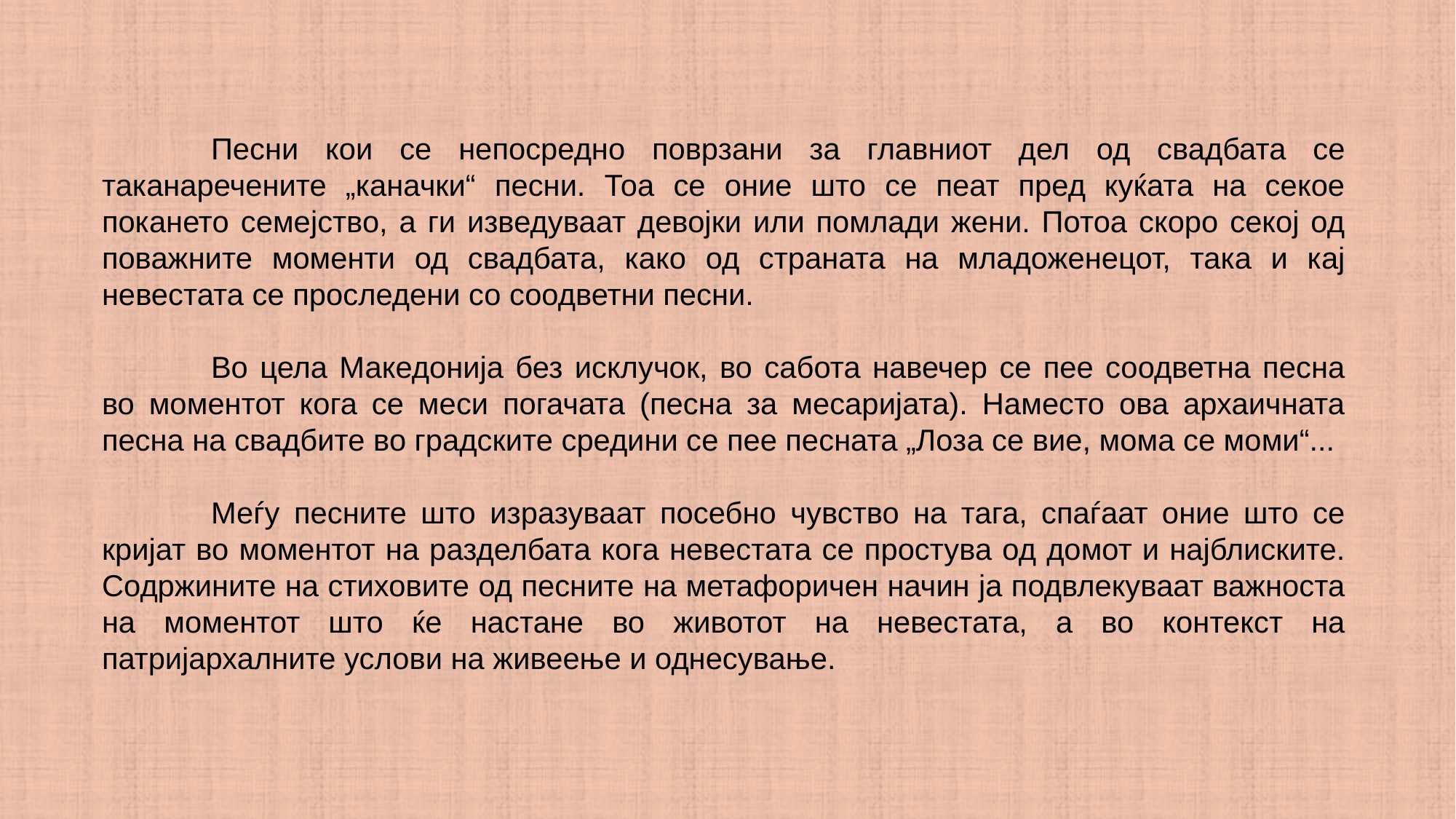

Песни кои се непосредно поврзани за главниот дел од свадбата се таканаречените „каначки“ песни. Тоа се оние што се пеат пред куќата на секое покането семејство, а ги изведуваат девојки или помлади жени. Потоа скоро секој од поважните моменти од свадбата, како од страната на младоженецот, така и кај невестата се проследени со соодветни песни.

	Во цела Македонија без исклучок, во сабота навечер се пее соодветна песна во моментот кога се меси погачата (песна за месаријата). Наместо ова архаичната песна на свадбите во градските средини се пее песната „Лоза се вие, мома се моми“...

	Меѓу песните што изразуваат посебно чувство на тага, спаѓаат оние што се кријат во моментот на разделбата кога невестата се простува од домот и најблиските. Содржините на стиховите од песните на метафоричен начин ја подвлекуваат важноста на моментот што ќе настане во животот на невестата, а во контекст на патријархалните услови на живеење и однесување.